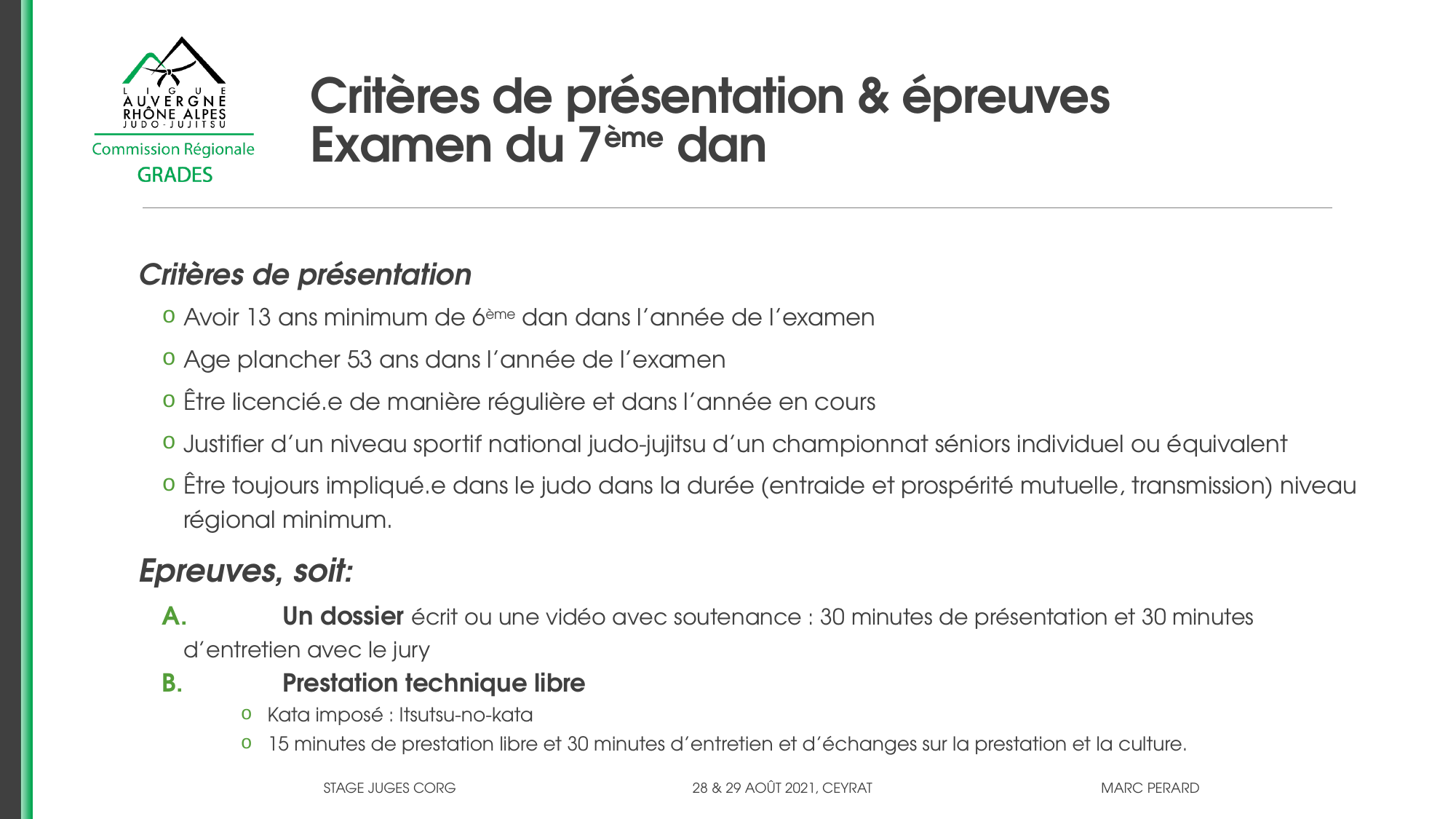

# Critères de présentation & épreuves Examen du 7ème dan
Critères de présentation
Avoir 13 ans minimum de 6ème dan dans l’année de l’examen
Age plancher 53 ans dans l’année de l’examen
Être licencié.e de manière régulière et dans l’année en cours
Justifier d’un niveau sportif national judo-jujitsu d’un championnat séniors individuel ou équivalent
Être toujours impliqué.e dans le judo dans la durée (entraide et prospérité mutuelle, transmission) niveau régional minimum.
Epreuves, soit:
 	Un dossier écrit ou une vidéo avec soutenance : 30 minutes de présentation et 30 minutes 	d’entretien avec le jury
 	Prestation technique libre
Kata imposé : Itsutsu-no-kata
15 minutes de prestation libre et 30 minutes d’entretien et d’échanges sur la prestation et la culture.

Stage juges CORG                                                              28 & 29 Août 2021, CEYRAT                                                            Marc PERARD